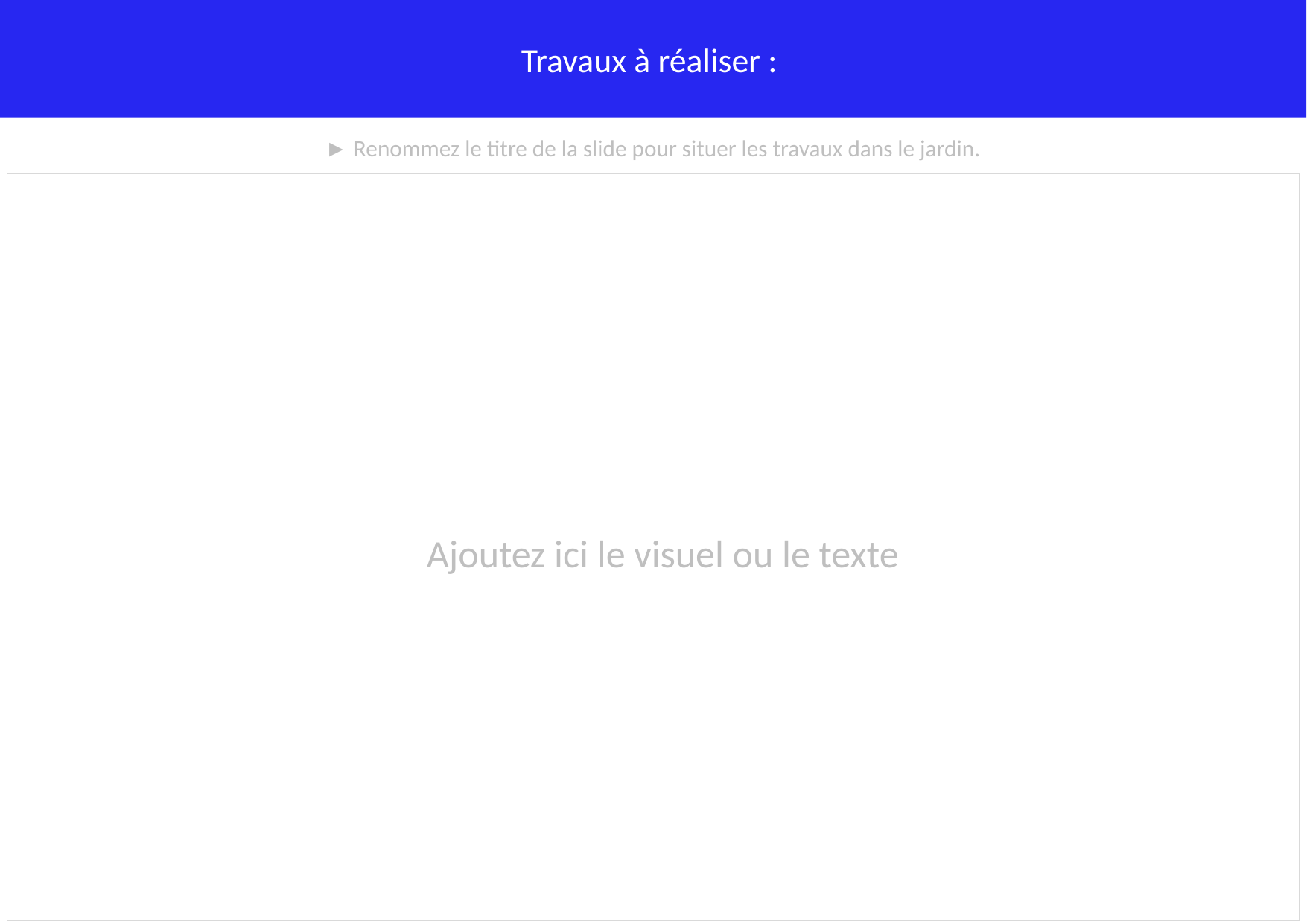

Travaux à réaliser :
► Renommez le titre de la slide pour situer les travaux dans le jardin.

Ajoutez ici le visuel ou le texte